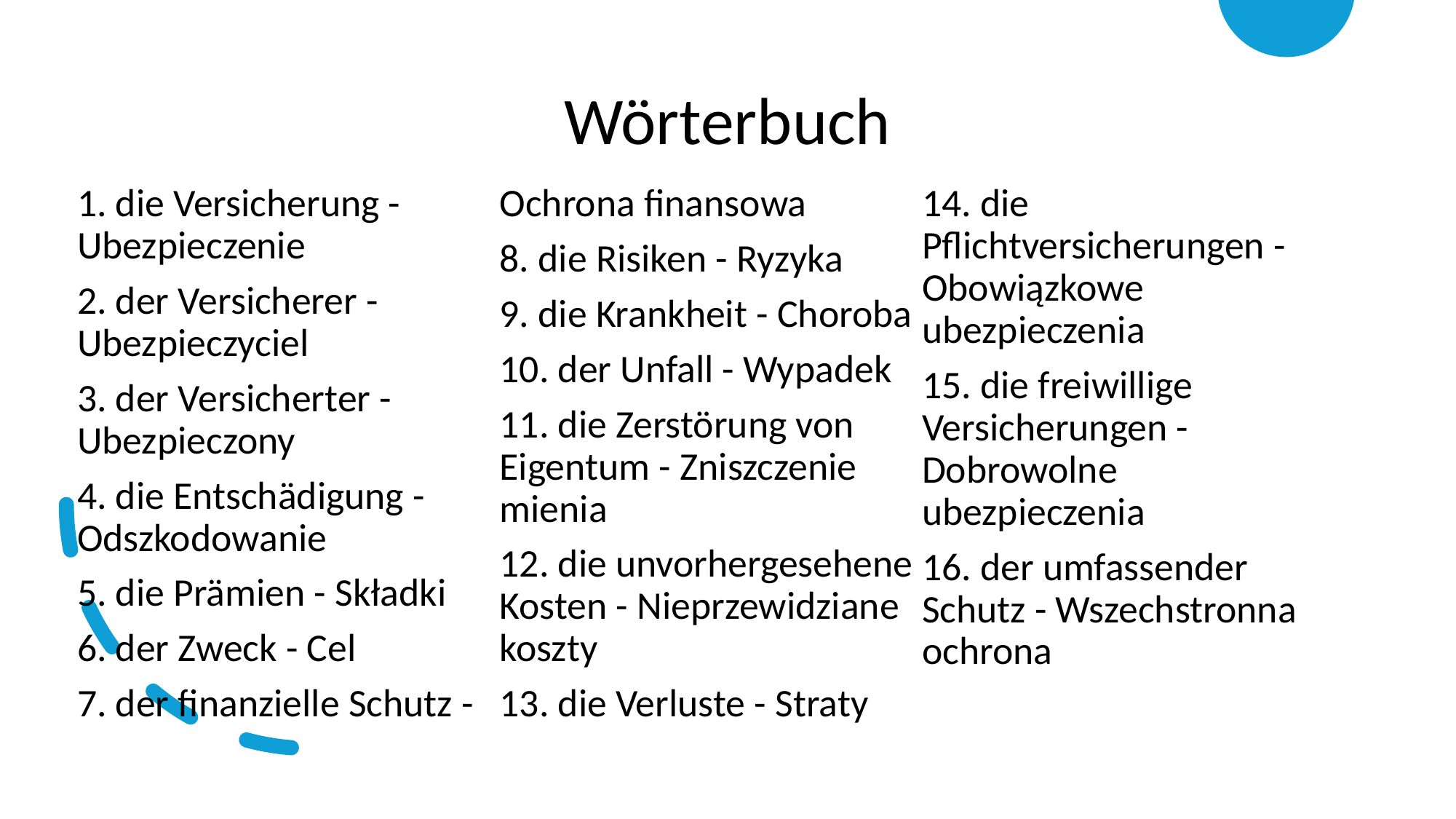

# Wörterbuch
1. die Versicherung - Ubezpieczenie
2. der Versicherer - Ubezpieczyciel
3. der Versicherter - Ubezpieczony
4. die Entschädigung - Odszkodowanie
5. die Prämien - Składki
6. der Zweck - Cel
7. der finanzielle Schutz - Ochrona finansowa
8. die Risiken - Ryzyka
9. die Krankheit - Choroba
10. der Unfall - Wypadek
11. die Zerstörung von Eigentum - Zniszczenie mienia
12. die unvorhergesehene Kosten - Nieprzewidziane koszty
13. die Verluste - Straty
14. die Pflichtversicherungen - Obowiązkowe ubezpieczenia
15. die freiwillige Versicherungen - Dobrowolne ubezpieczenia
16. der umfassender Schutz - Wszechstronna ochrona